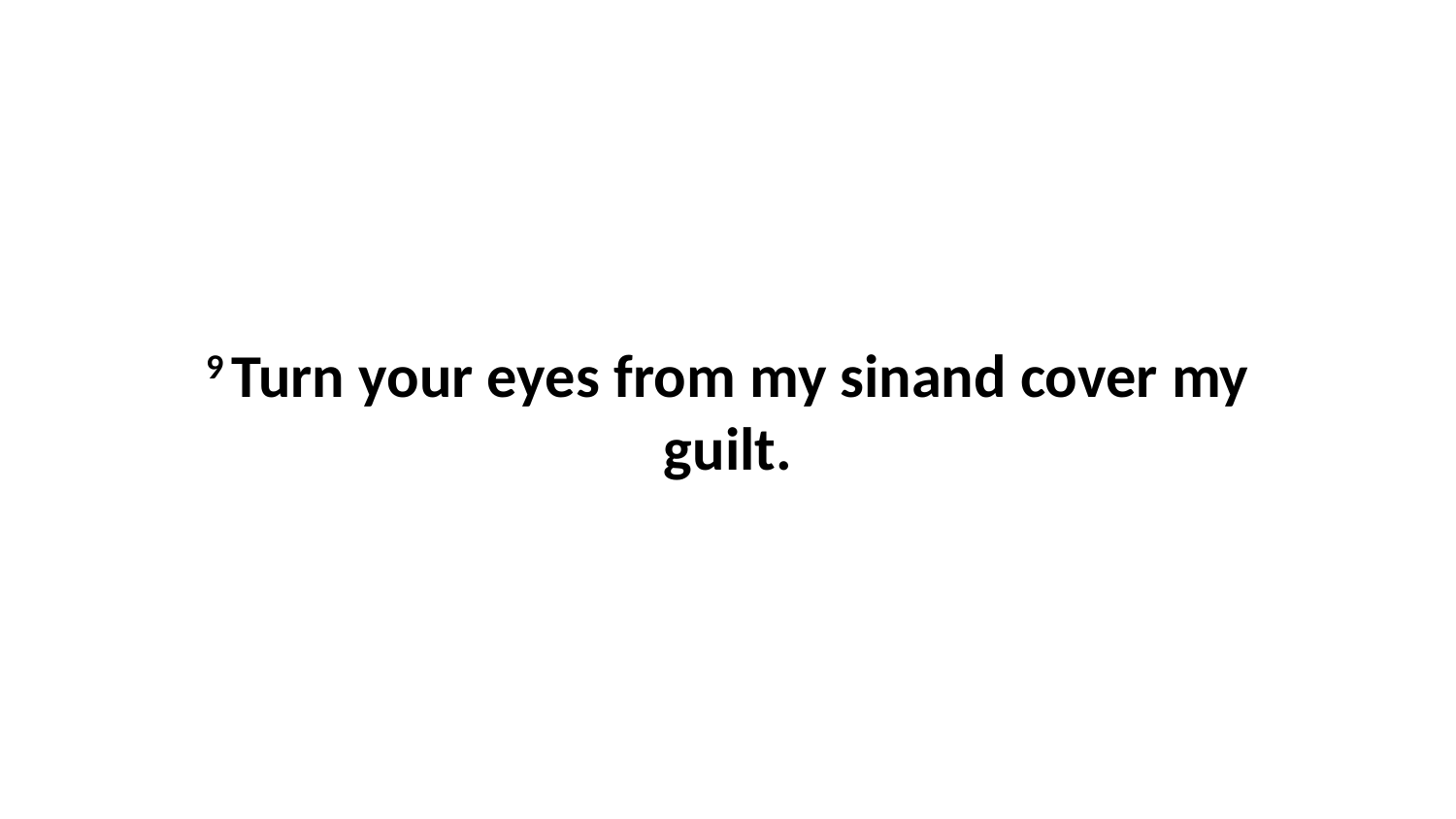

9 Turn your eyes from my sinand cover my guilt.